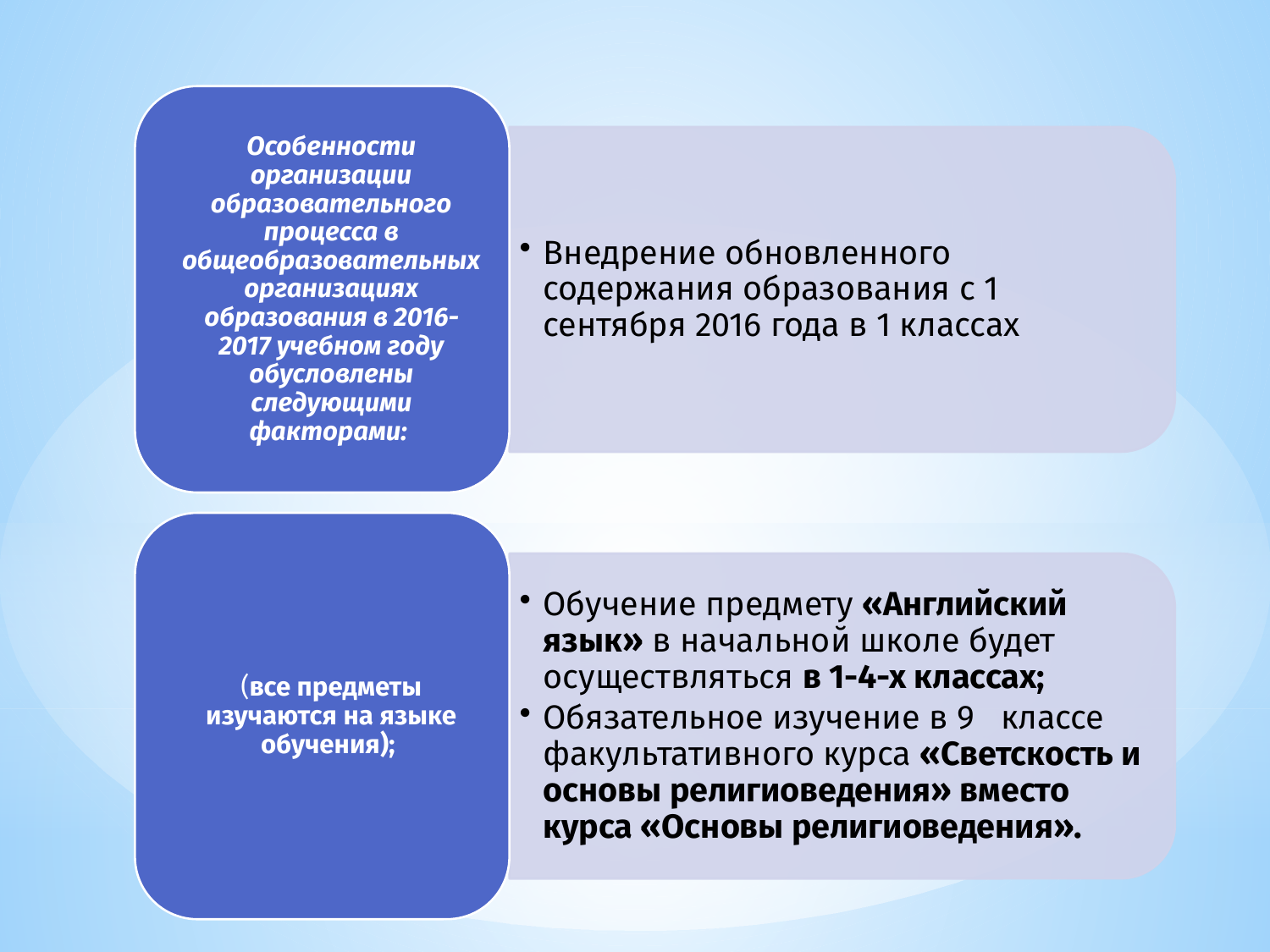

Внедрение обновленного содержания образования с 1 сентября 2016 года в 1 классах
Особенности организации образовательного процесса в общеобразовательных организациях образования в 2016-2017 учебном году обусловлены следующими факторами:
Обучение предмету «Английский язык» в начальной школе будет осуществляться в 1-4-х классах;
Обязательное изучение в 9   классе факультативного курса «Светскость и основы религиоведения» вместо курса «Основы религиоведения».
(все предметы изучаются на языке обучения);